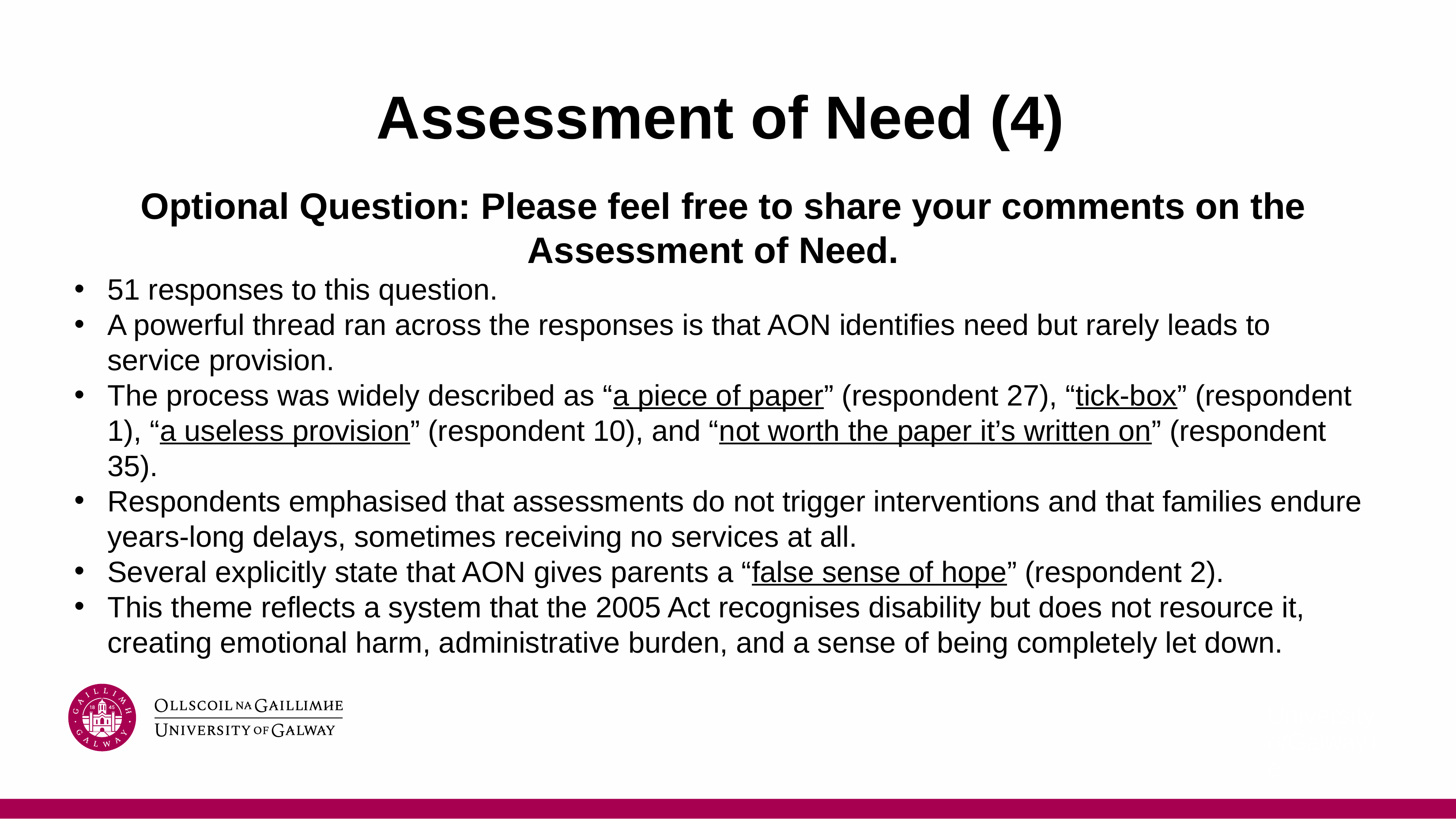

# Assessment of Need (4)
Optional Question: Please feel free to share your comments on the Assessment of Need.
51 responses to this question.
A powerful thread ran across the responses is that AON identifies need but rarely leads to service provision.
The process was widely described as “a piece of paper” (respondent 27), “tick-box” (respondent 1), “a useless provision” (respondent 10), and “not worth the paper it’s written on” (respondent 35).
Respondents emphasised that assessments do not trigger interventions and that families endure years-long delays, sometimes receiving no services at all.
Several explicitly state that AON gives parents a “false sense of hope” (respondent 2).
This theme reflects a system that the 2005 Act recognises disability but does not resource it, creating emotional harm, administrative burden, and a sense of being completely let down.